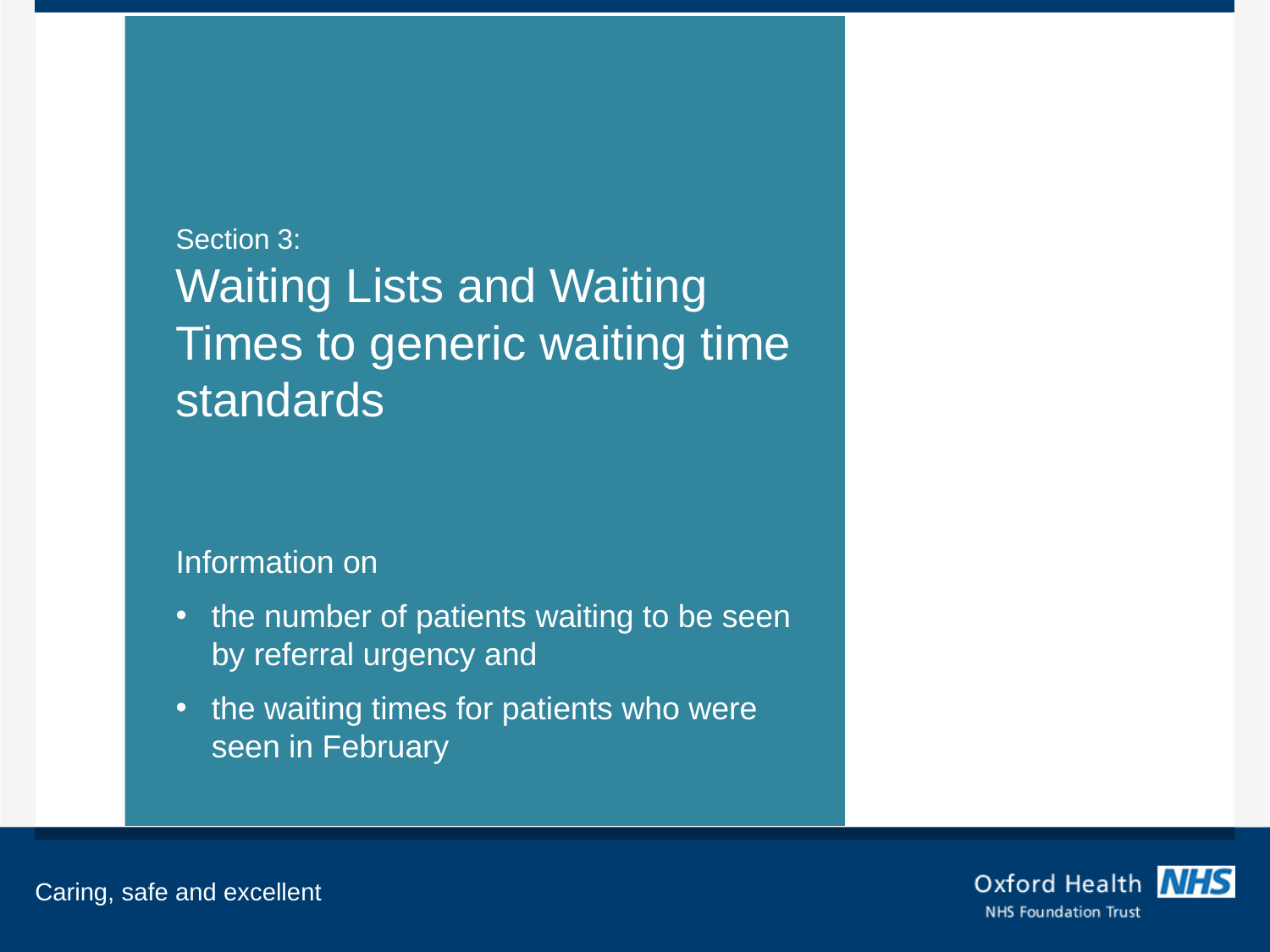

Section 3:
Waiting Lists and Waiting Times to generic waiting time standards

Information on
the number of patients waiting to be seen by referral urgency and
the waiting times for patients who were seen in February